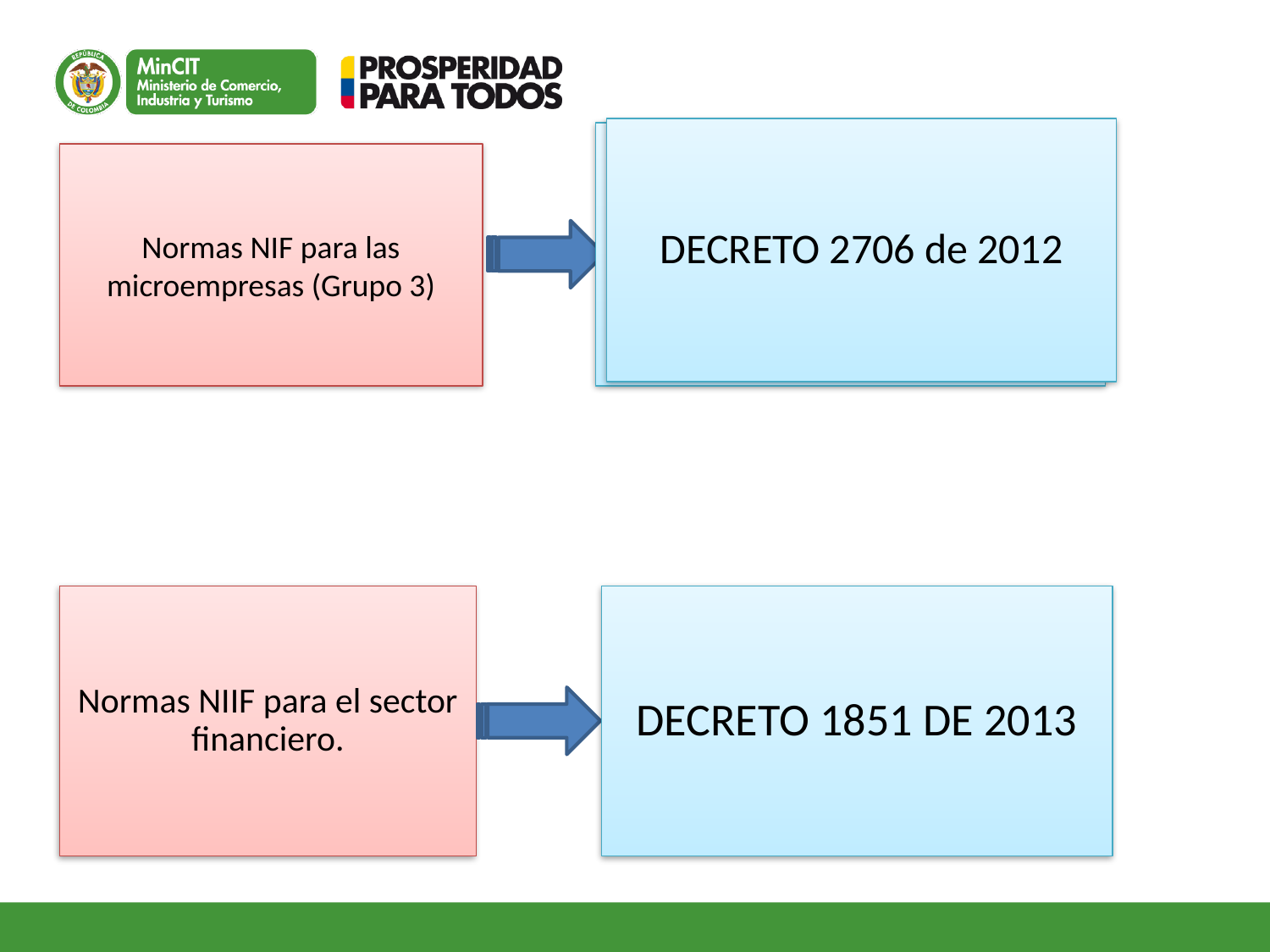

DECRETO 2706 de 2012

Normas NIF para las microempresas (Grupo 3)

Normas NIIF para el sector financiero.
DECRETO 1851 DE 2013